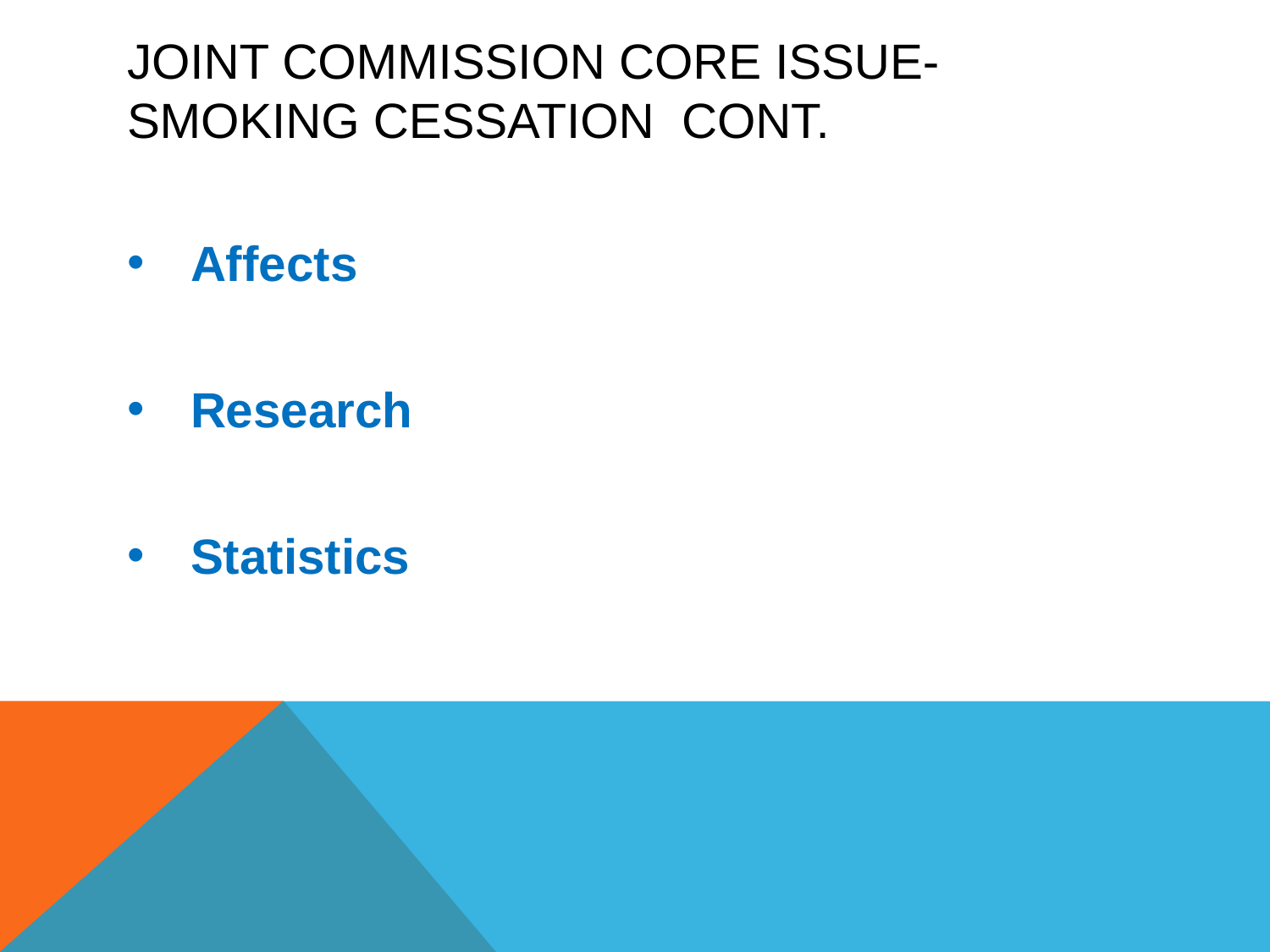

# Joint commission core issue- Smoking Cessation  cont.

Affects

Research

Statistics